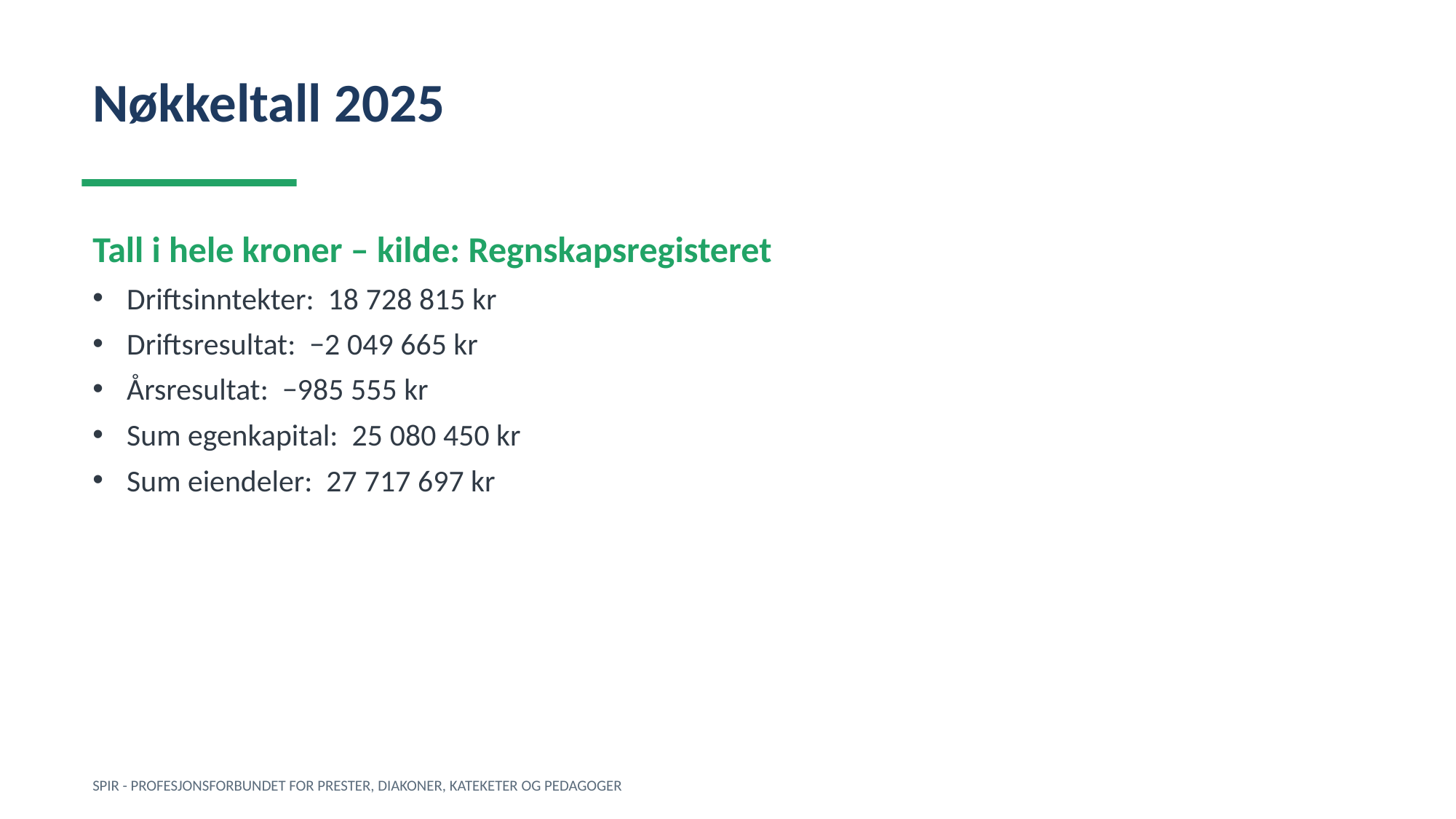

Nøkkeltall 2025

Tall i hele kroner – kilde: Regnskapsregisteret
Driftsinntekter:  18 728 815 kr
Driftsresultat:  −2 049 665 kr
Årsresultat:  −985 555 kr
Sum egenkapital:  25 080 450 kr
Sum eiendeler:  27 717 697 kr
SPIR - PROFESJONSFORBUNDET FOR PRESTER, DIAKONER, KATEKETER OG PEDAGOGER